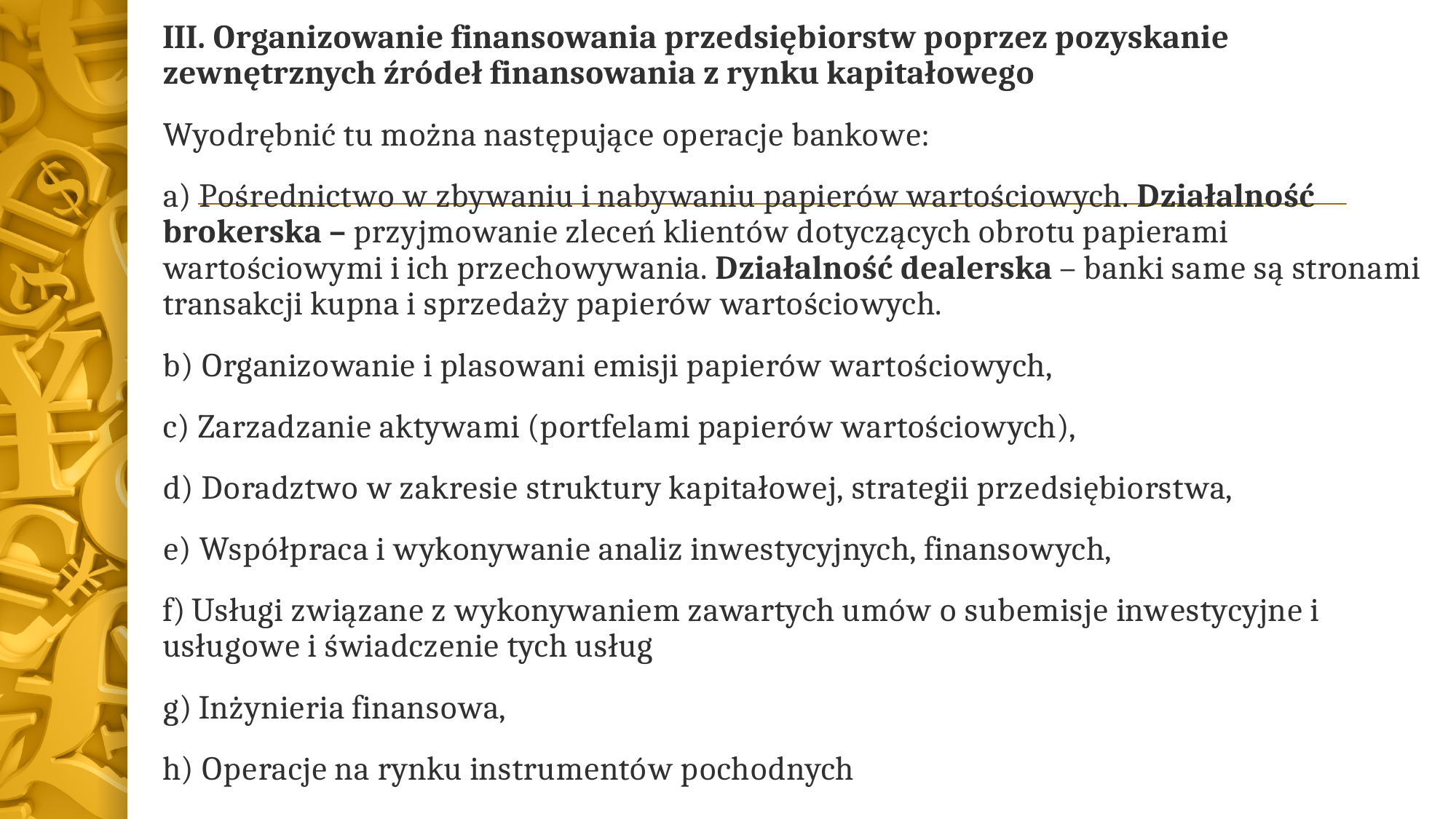

III. Organizowanie finansowania przedsiębiorstw poprzez pozyskanie zewnętrznych źródeł finansowania z rynku kapitałowego
Wyodrębnić tu można następujące operacje bankowe:
a) Pośrednictwo w zbywaniu i nabywaniu papierów wartościowych. Działalność brokerska – przyjmowanie zleceń klientów dotyczących obrotu papierami wartościowymi i ich przechowywania. Działalność dealerska – banki same są stronami transakcji kupna i sprzedaży papierów wartościowych.
b) Organizowanie i plasowani emisji papierów wartościowych,
c) Zarzadzanie aktywami (portfelami papierów wartościowych),
d) Doradztwo w zakresie struktury kapitałowej, strategii przedsiębiorstwa,
e) Współpraca i wykonywanie analiz inwestycyjnych, finansowych,
f) Usługi związane z wykonywaniem zawartych umów o subemisje inwestycyjne i usługowe i świadczenie tych usług
g) Inżynieria finansowa,
h) Operacje na rynku instrumentów pochodnych